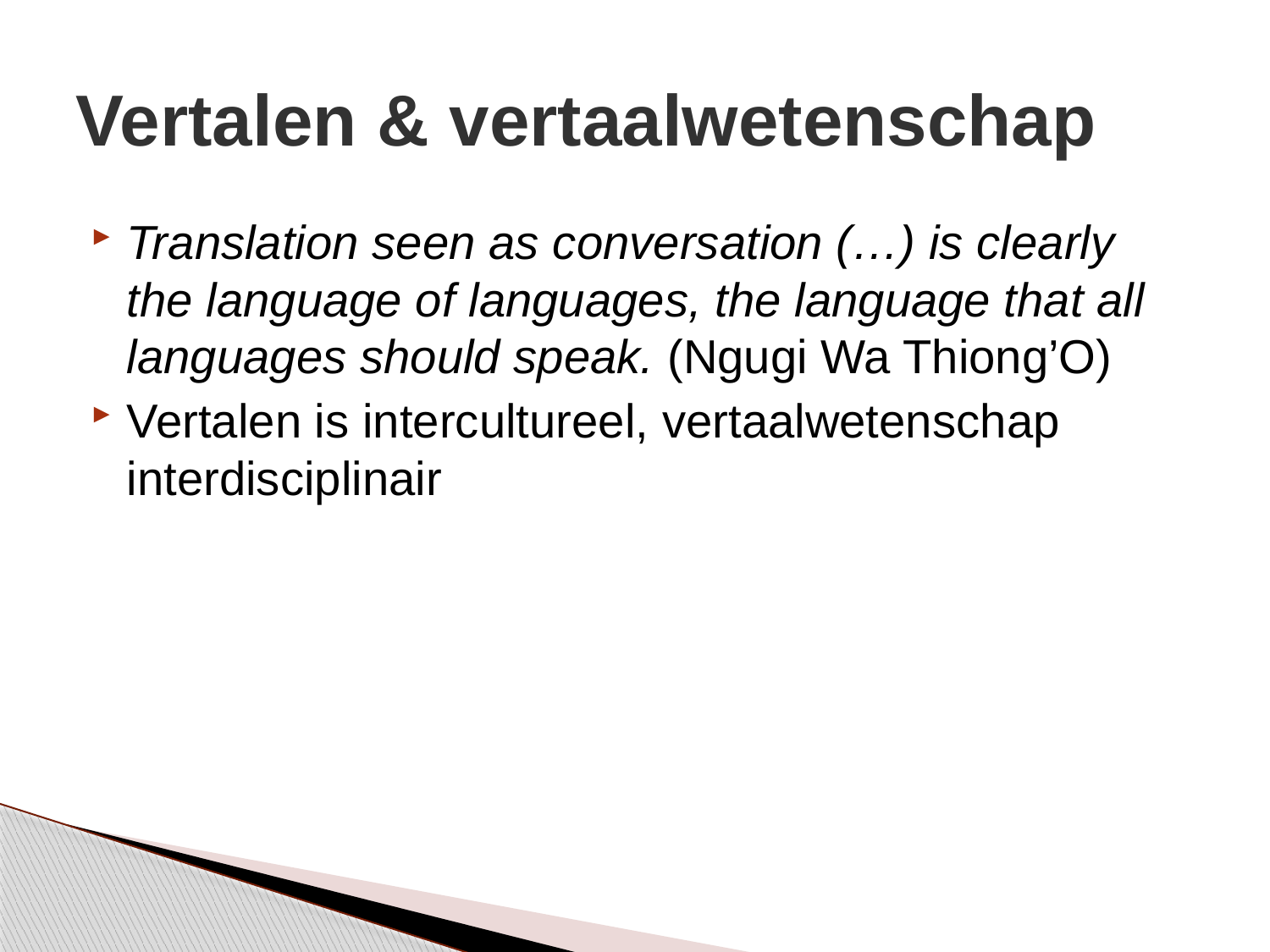

# Vertalen & vertaalwetenschap
Translation seen as conversation (…) is clearly the language of languages, the language that all languages should speak. (Ngugi Wa Thiong’O)
Vertalen is intercultureel, vertaalwetenschap interdisciplinair